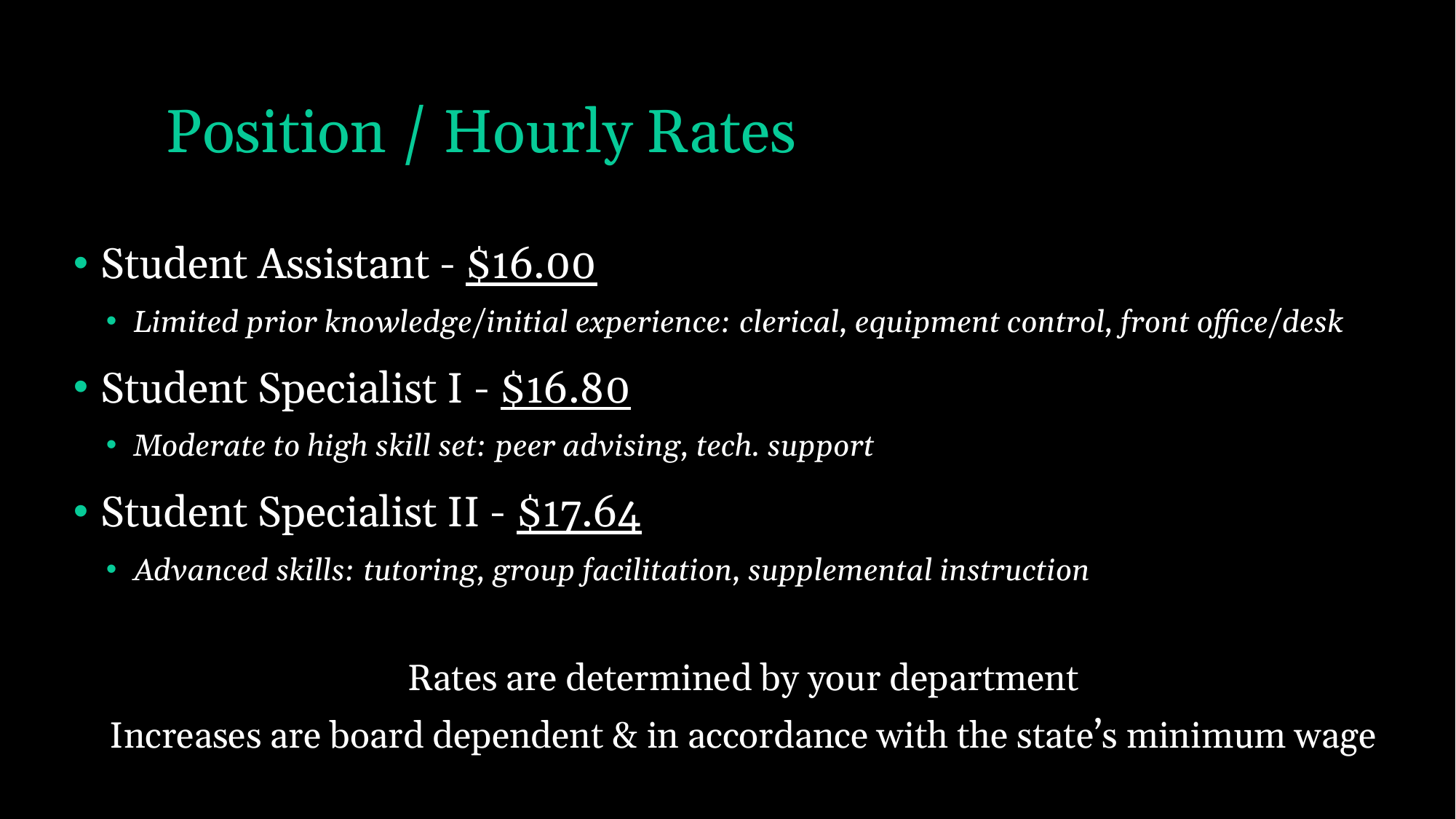

# Position / Hourly Rates
Student Assistant - $16.00
Limited prior knowledge/initial experience: clerical, equipment control, front office/desk
Student Specialist I - $16.80
Moderate to high skill set: peer advising, tech. support
Student Specialist II - $17.64
Advanced skills: tutoring, group facilitation, supplemental instruction

Rates are determined by your department
Increases are board dependent & in accordance with the state’s minimum wage